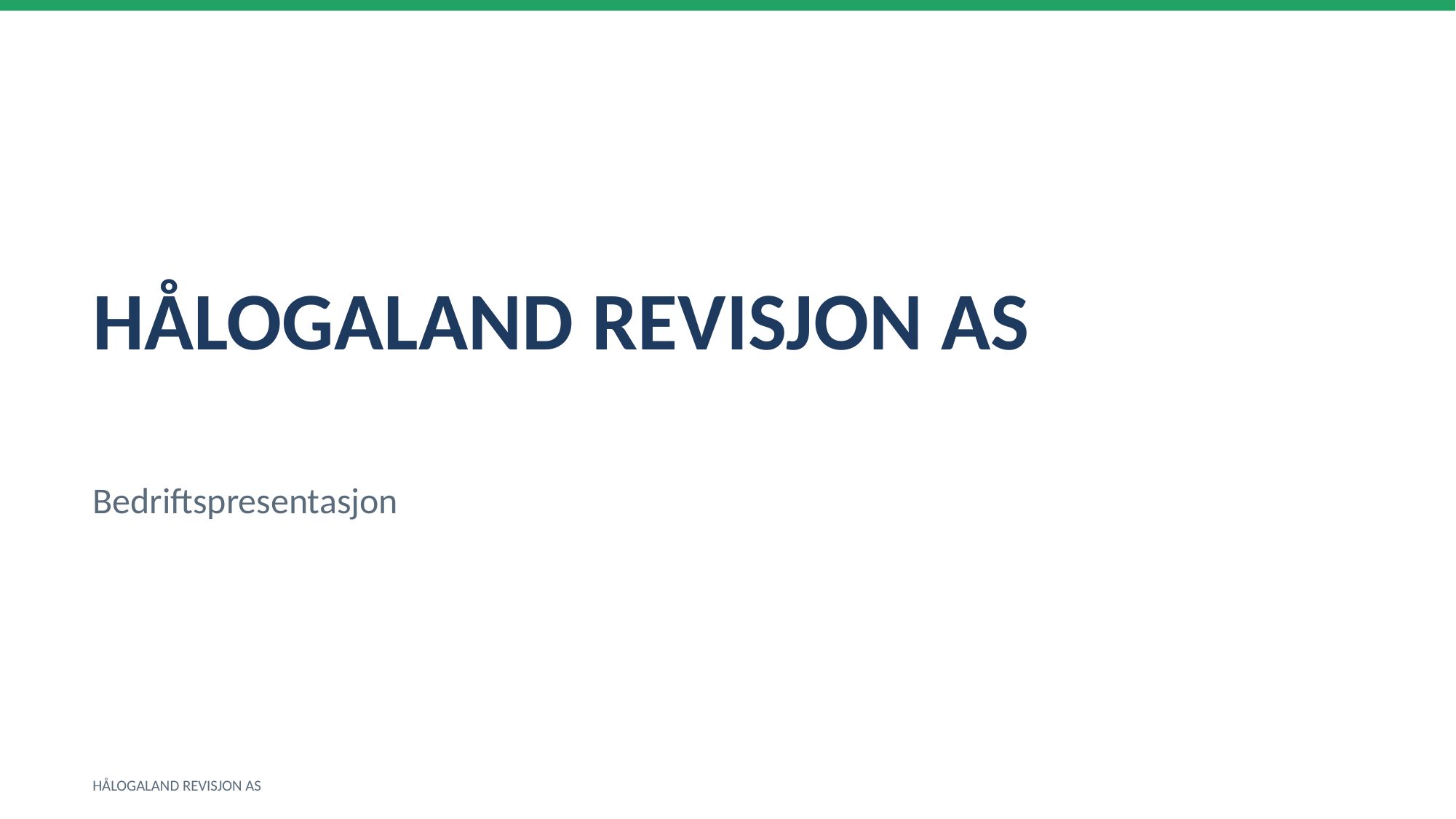

HÅLOGALAND REVISJON AS
Bedriftspresentasjon
HÅLOGALAND REVISJON AS